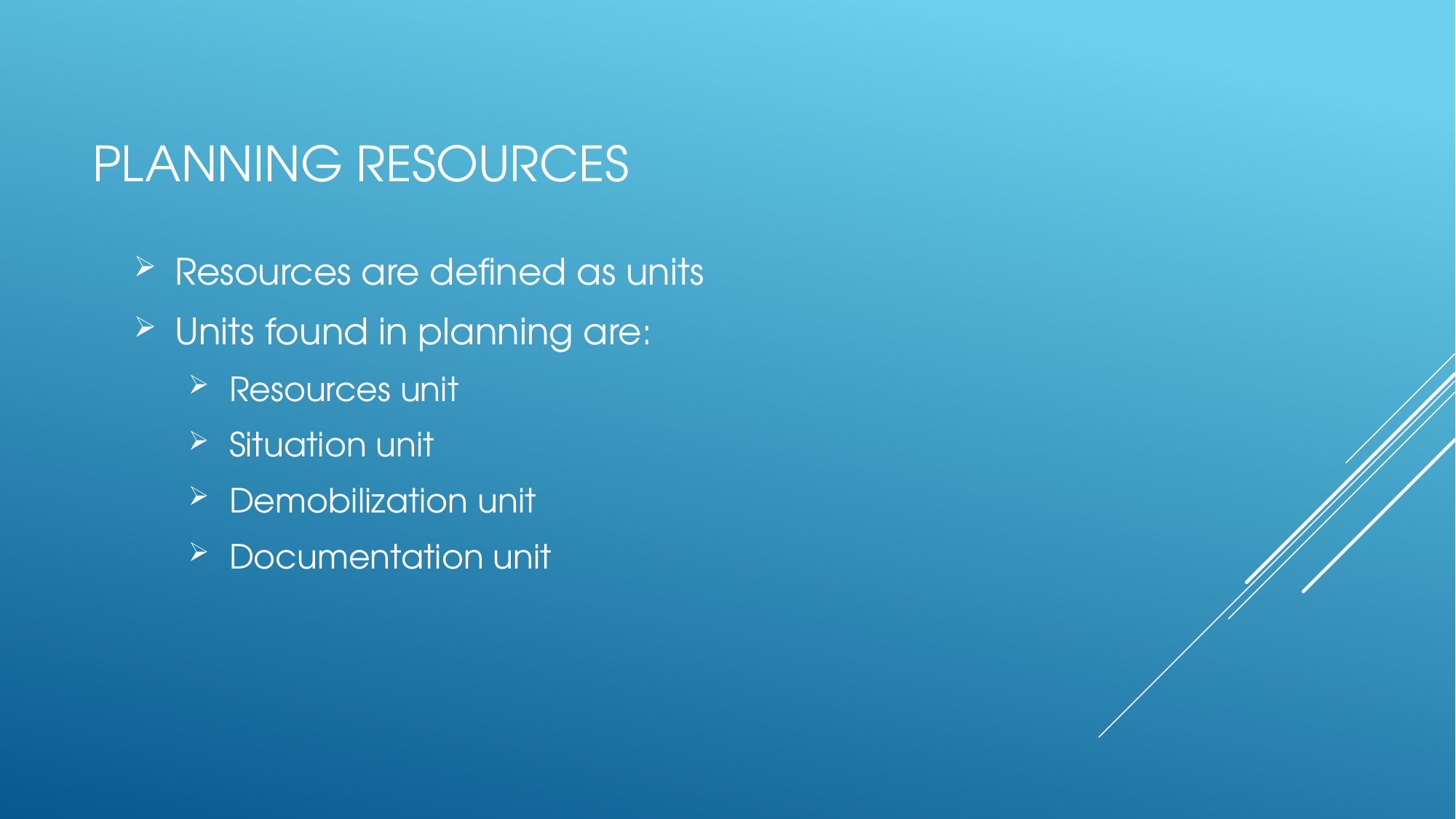

# Planning resources
Resources are defined as units
Units found in planning are:
Resources unit
Situation unit
Demobilization unit
Documentation unit